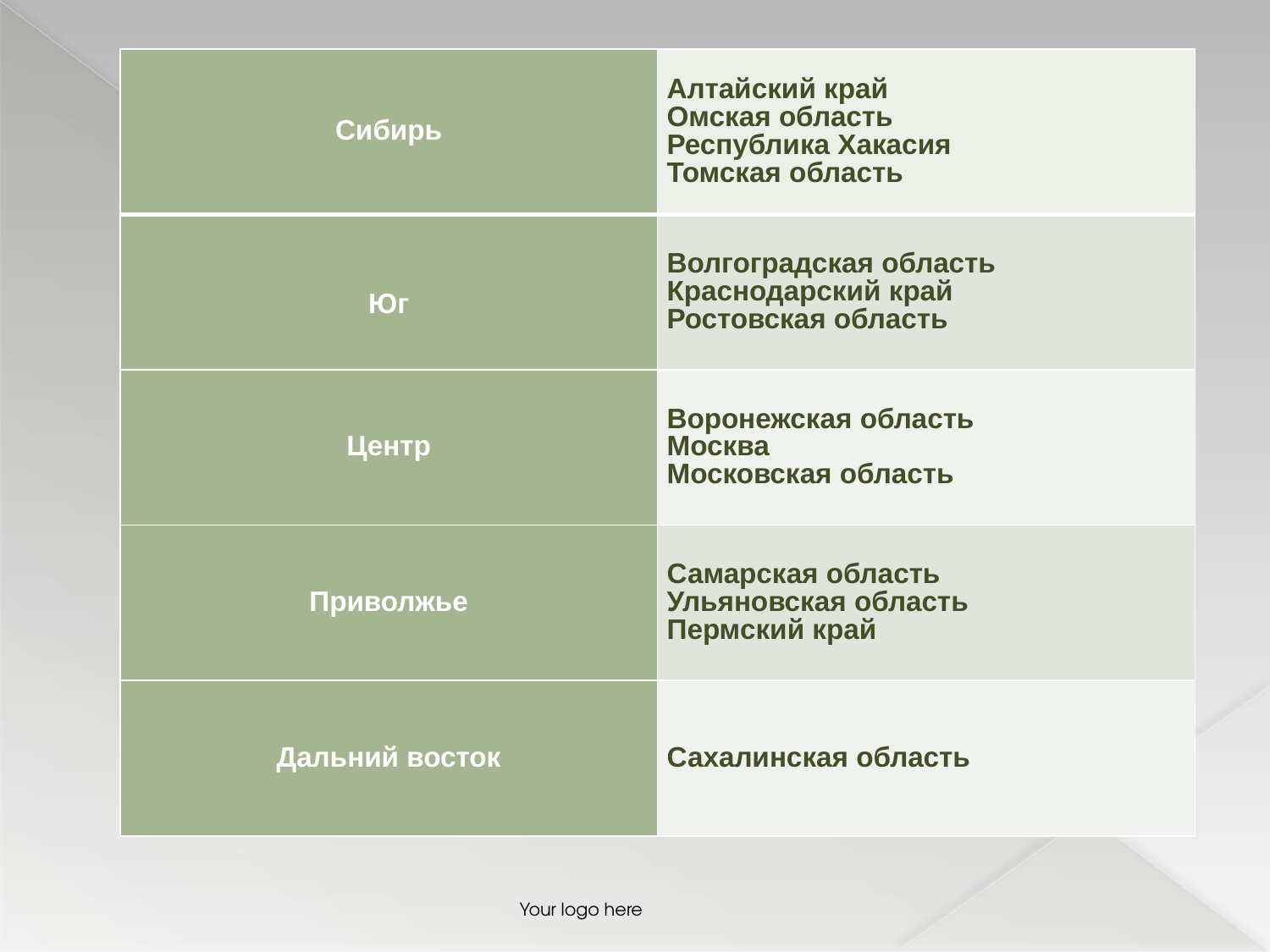

| Сибирь | Алтайский край Омская область Республика Хакасия Томская область |
| --- | --- |
| Юг | Волгоградская область Краснодарский край Ростовская область |
| Центр | Воронежская область Москва Московская область |
| Приволжье | Самарская область Ульяновская область Пермский край |
| Дальний восток | Сахалинская область |
Your logo here